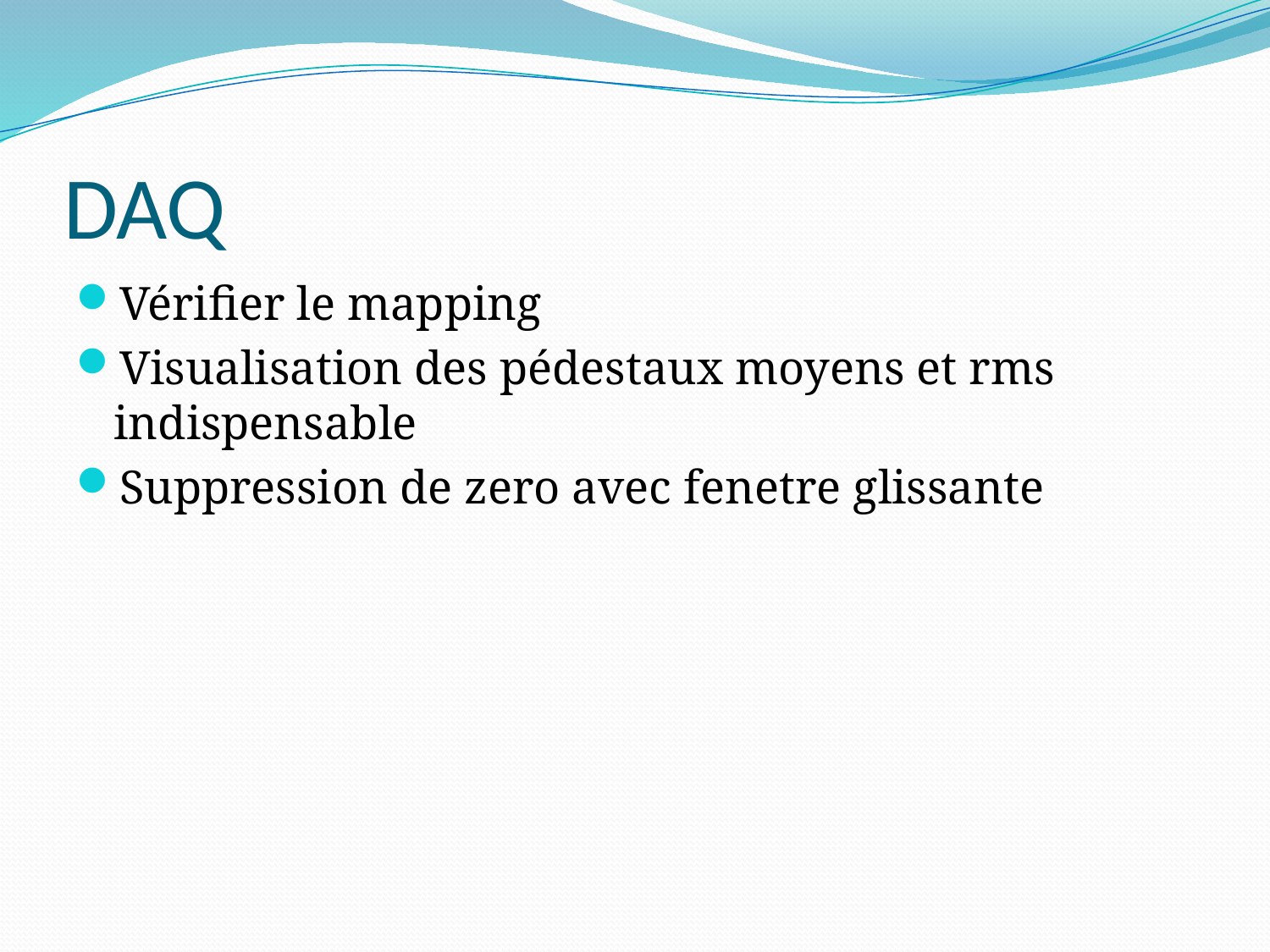

# DAQ
Vérifier le mapping
Visualisation des pédestaux moyens et rms indispensable
Suppression de zero avec fenetre glissante